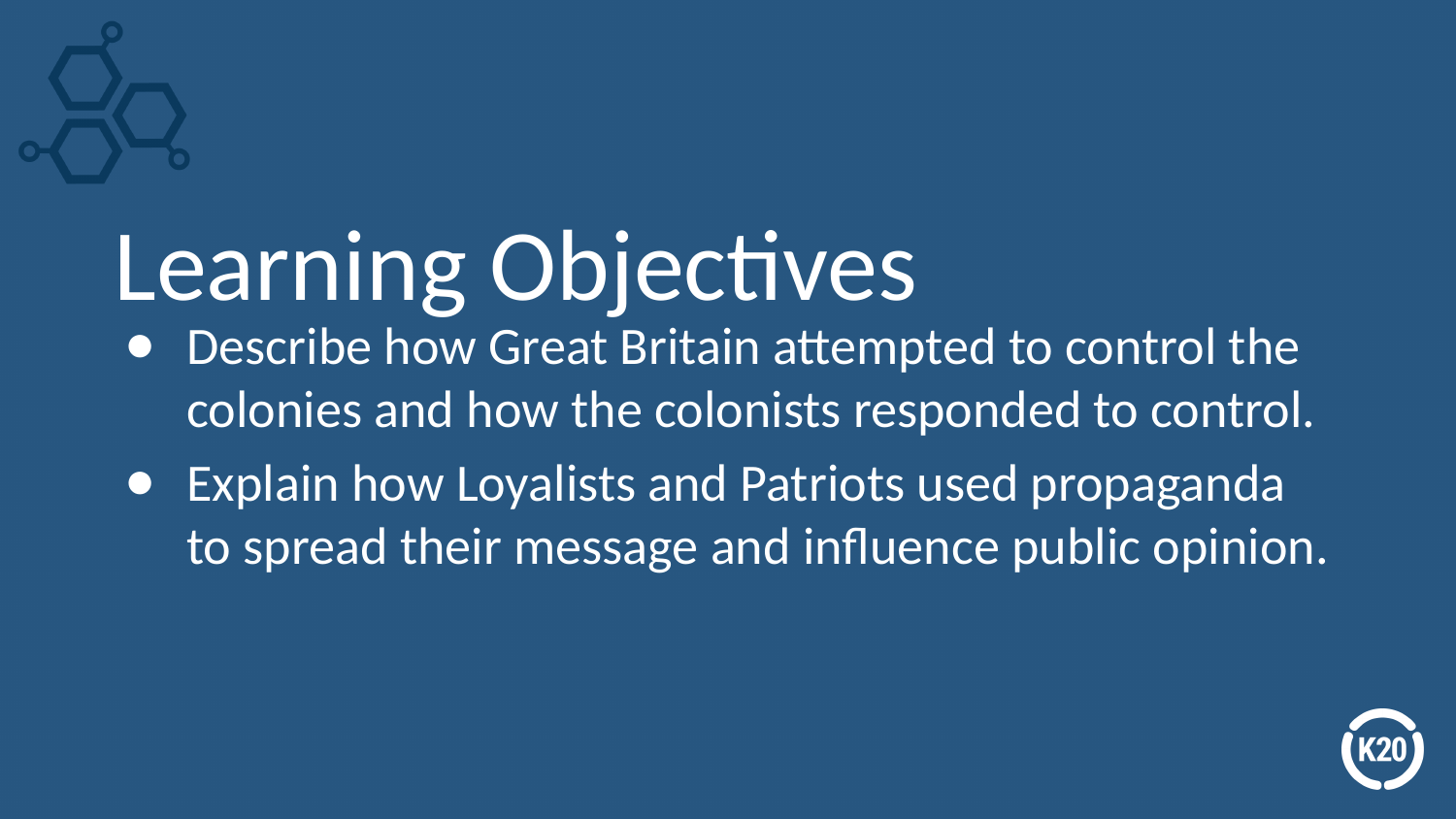

# Learning Objectives
Describe how Great Britain attempted to control the colonies and how the colonists responded to control.
Explain how Loyalists and Patriots used propaganda to spread their message and influence public opinion.